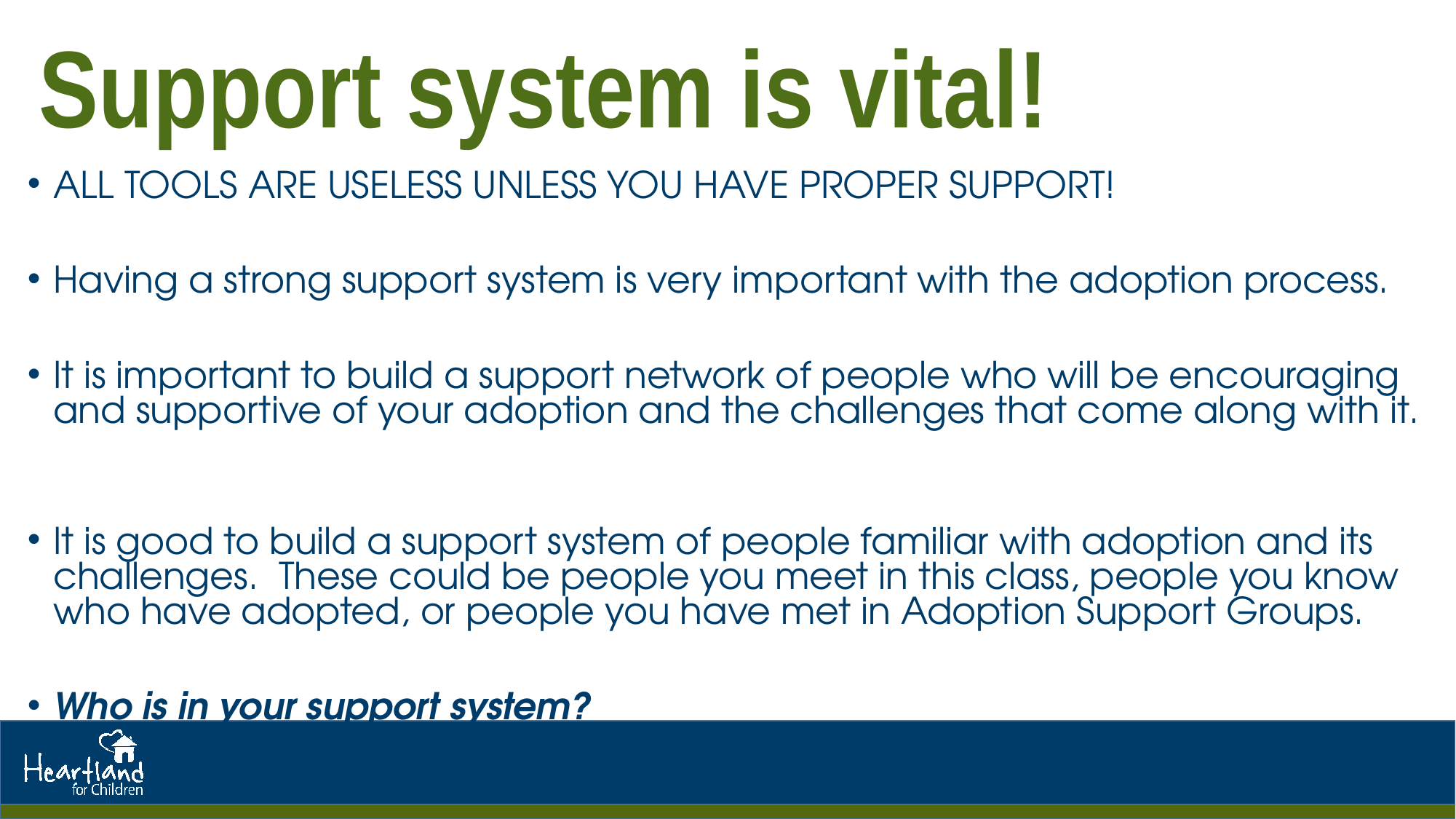

# Support system is vital!
ALL TOOLS ARE USELESS UNLESS YOU HAVE PROPER SUPPORT!

Having a strong support system is very important with the adoption process.

It is important to build a support network of people who will be encouraging and supportive of your adoption and the challenges that come along with it.

It is good to build a support system of people familiar with adoption and its challenges.  These could be people you meet in this class, people you know who have adopted, or people you have met in Adoption Support Groups.

Who is in your support system?